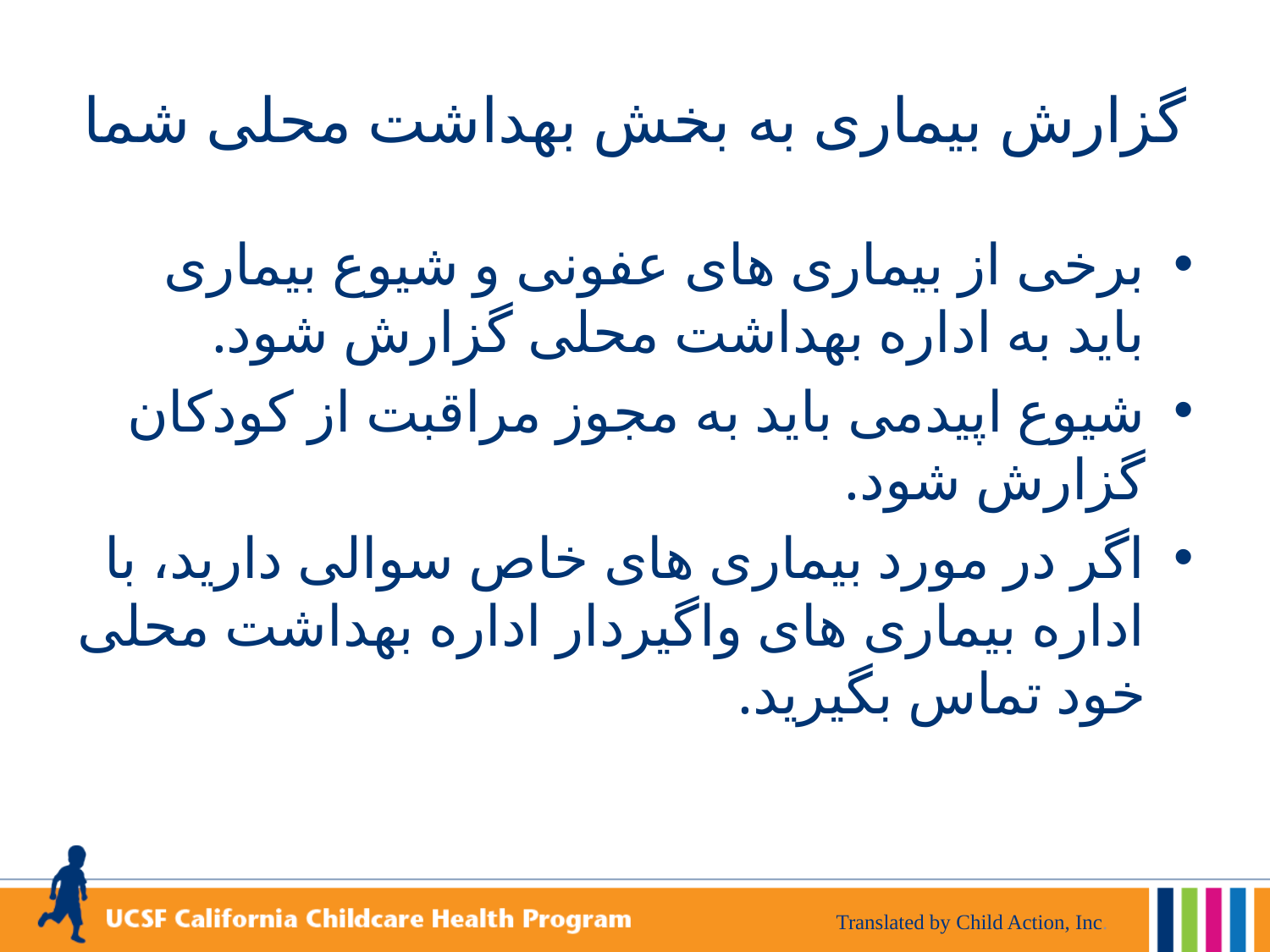

# گزارش بیماری به بخش بهداشت محلی شما
برخی از بیماری های عفونی و شیوع بیماری باید به اداره بهداشت محلی گزارش شود.
شیوع اپیدمی باید به مجوز مراقبت از کودکان گزارش شود.
اگر در مورد بیماری های خاص سوالی دارید، با اداره بیماری های واگیردار اداره بهداشت محلی خود تماس بگیرید.
Translated by Child Action, Inc.